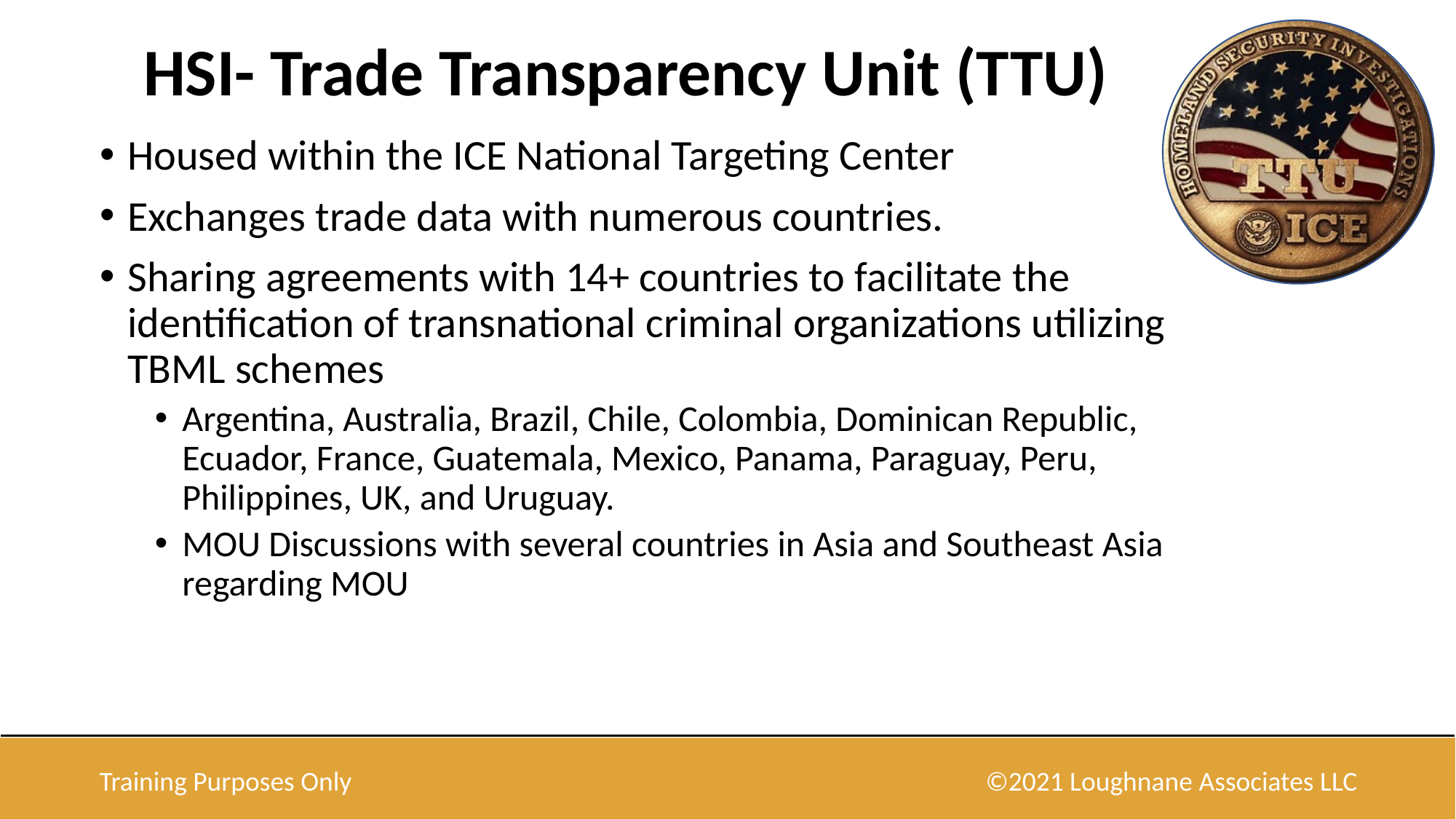

# HSI- Trade Transparency Unit (TTU)

Housed within the ICE National Targeting Center
Exchanges trade data with numerous countries.
Sharing agreements with 14+ countries to facilitate the identification of transnational criminal organizations utilizing TBML schemes
Argentina, Australia, Brazil, Chile, Colombia, Dominican Republic, Ecuador, France, Guatemala, Mexico, Panama, Paraguay, Peru, Philippines, UK, and Uruguay.
MOU Discussions with several countries in Asia and Southeast Asia regarding MOU